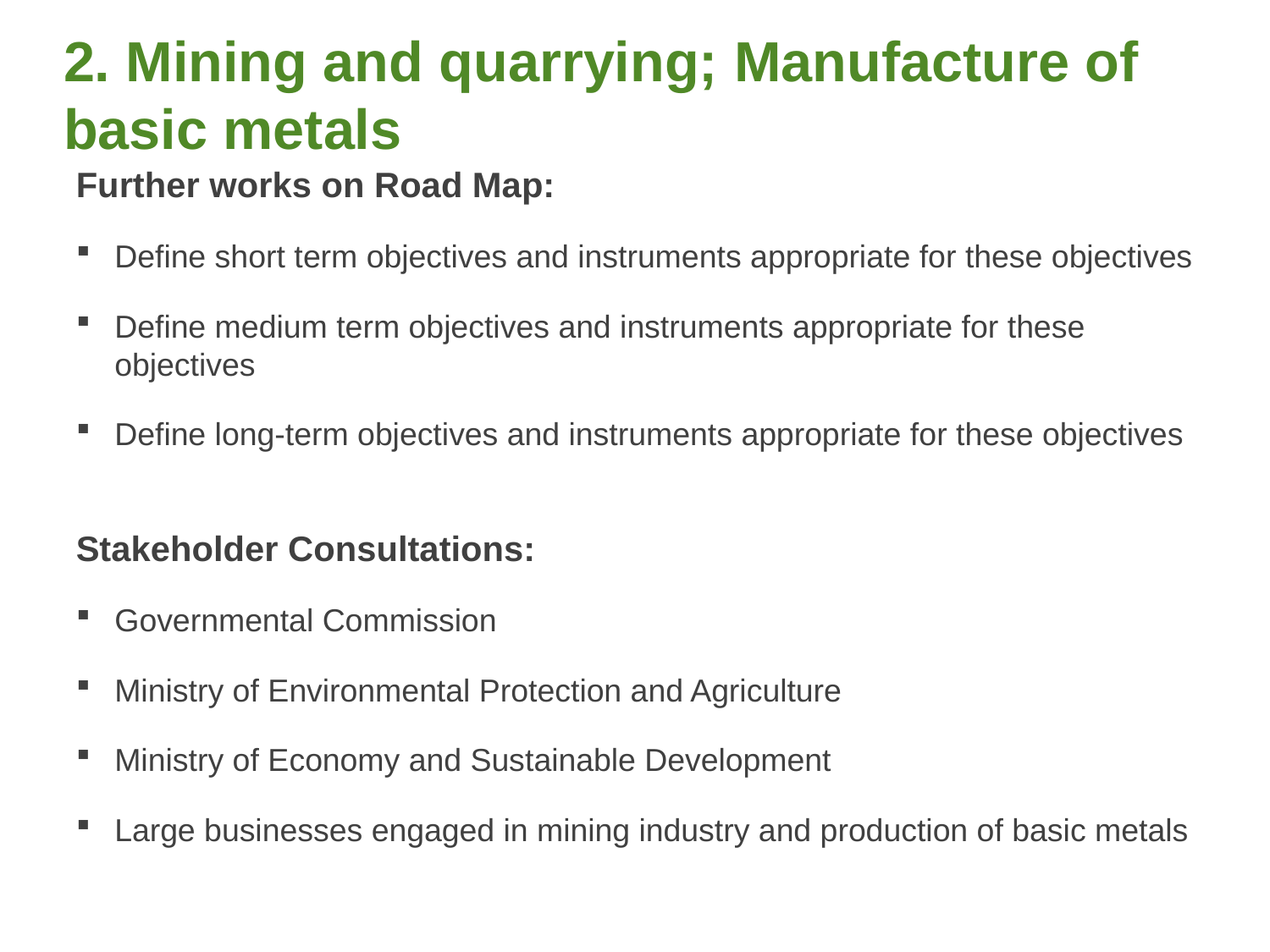

# 2. Mining and quarrying; Manufacture of basic metals
Further works on Road Map:
Define short term objectives and instruments appropriate for these objectives
Define medium term objectives and instruments appropriate for these objectives
Define long-term objectives and instruments appropriate for these objectives
Stakeholder Consultations:
Governmental Commission
Ministry of Environmental Protection and Agriculture
Ministry of Economy and Sustainable Development
Large businesses engaged in mining industry and production of basic metals